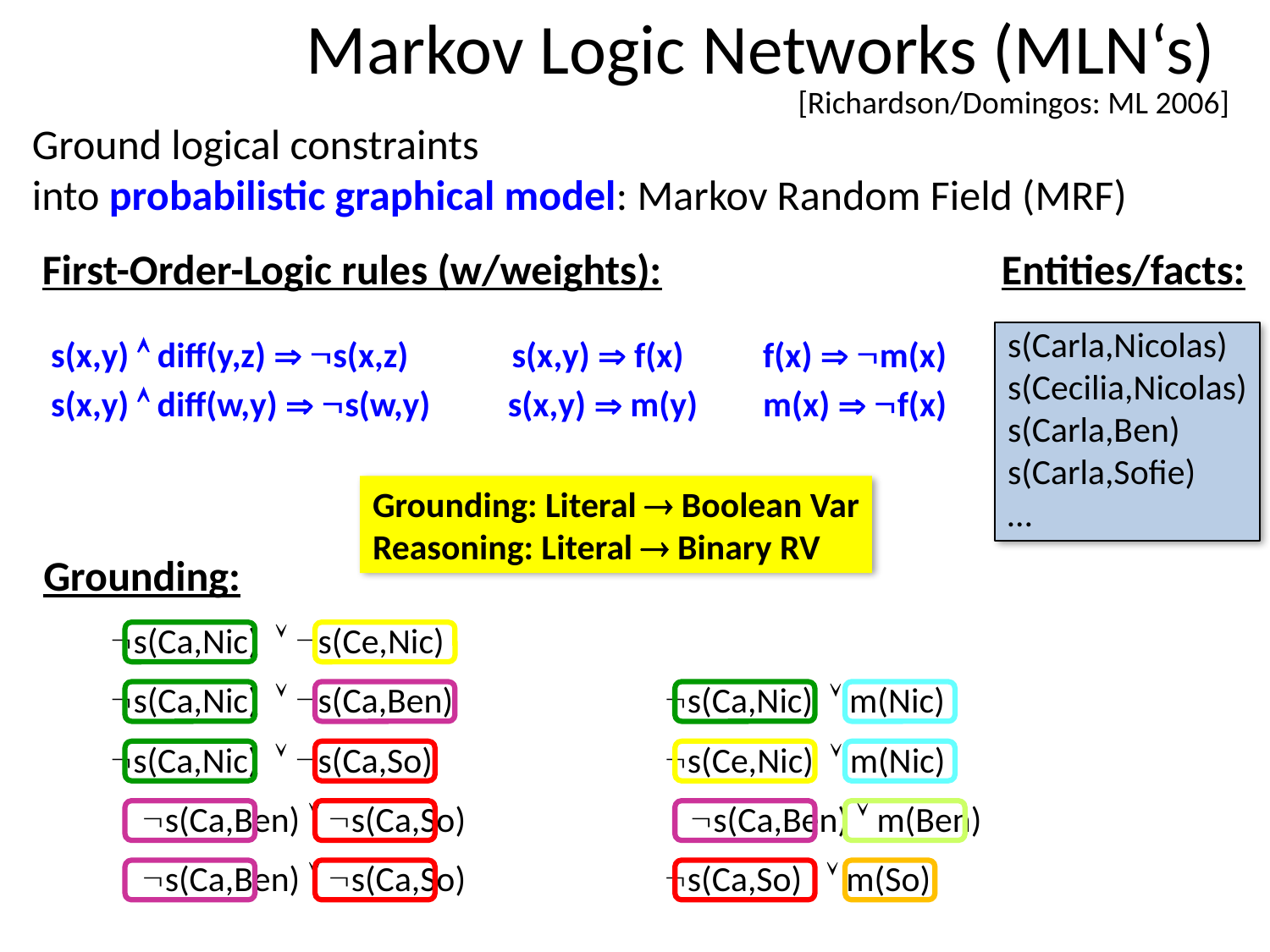

# Markov Logic Networks (MLN‘s)
[Richardson/Domingos: ML 2006]
Ground logical constraints
into probabilistic graphical model: Markov Random Field (MRF)
First-Order-Logic rules (w/weights):
Entities/facts:
s(Carla,Nicolas)
s(Cecilia,Nicolas)
s(Carla,Ben)
s(Carla,Sofie)
…

s(x,y) ∧ diff(y,z) ⇒ ¬s(x,z)
s(x,y) ⇒ f(x)
f(x) ⇒ ¬m(x)
s(x,y) ∧ diff(w,y) ⇒ ¬s(w,y)
s(x,y) ⇒ m(y)
m(x) ⇒ ¬f(x)
Grounding: Literal → Boolean Var
Reasoning: Literal → Binary RV
Grounding:
¬s(Ca,Nic)  ∨ ¬s(Ce,Nic)
¬s(Ca,Nic)  ∨ ¬s(Ca,Ben)
¬s(Ca,Nic)  ∨ m(Nic)
¬s(Ca,Nic)  ∨ ¬s(Ca,So)
¬s(Ce,Nic)  ∨ m(Nic)
¬s(Ca,Ben) ∨ ¬s(Ca,So)
¬s(Ca,Ben) ∨ m(Ben)
¬s(Ca,Ben) ∨ ¬s(Ca,So)
¬s(Ca,So)   ∨ m(So)